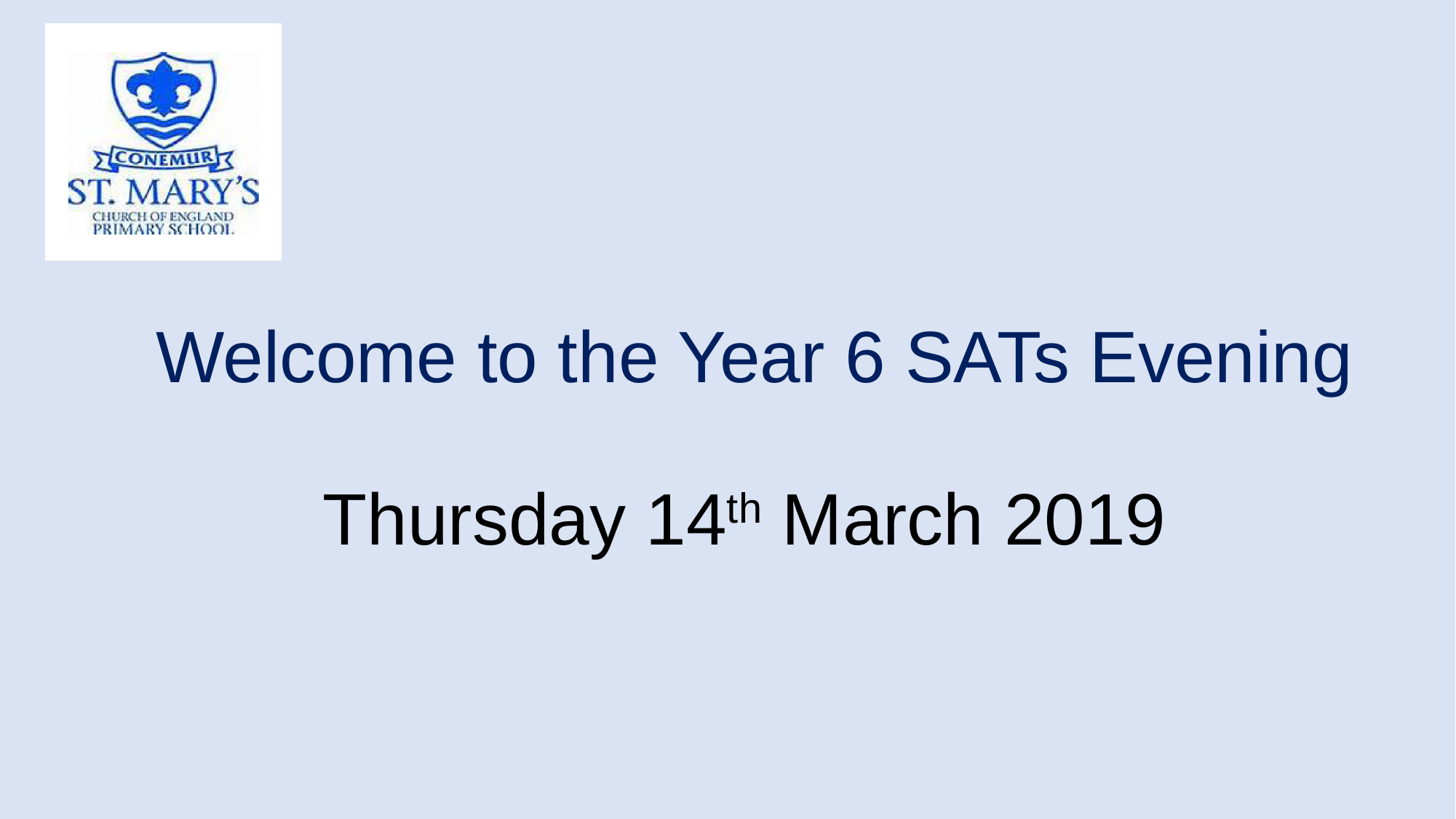

| Welcome to the Year 6 SATs Evening Thursday 14th March 2019 |
| --- |